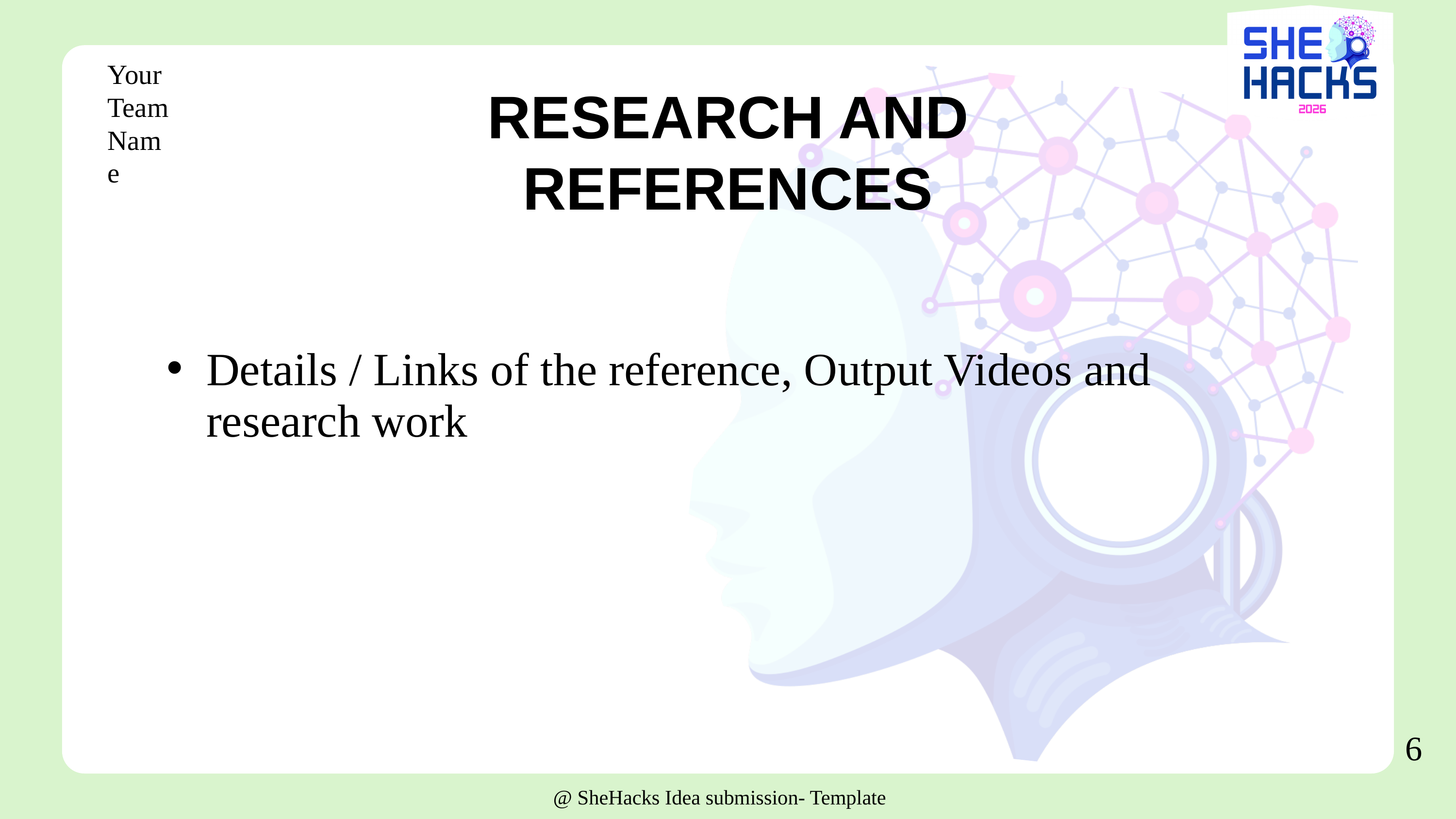

Your
Team
Name

RESEARCH AND REFERENCES
Details / Links of the reference, Output Videos and research work
6
@ SheHacks Idea submission- Template